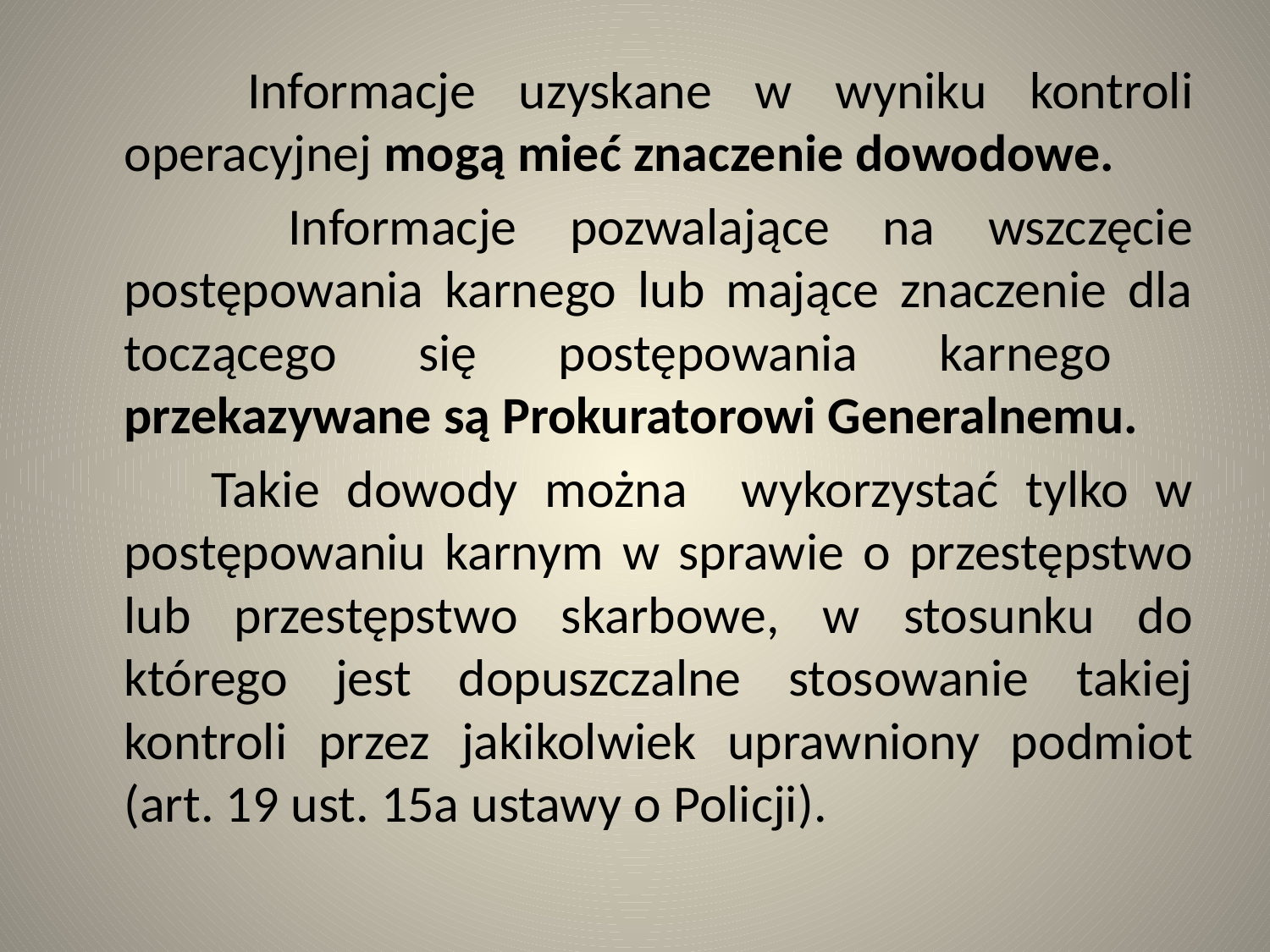

Informacje uzyskane w wyniku kontroli operacyjnej mogą mieć znaczenie dowodowe.
    Informacje pozwalające na wszczęcie postępowania karnego lub mające znaczenie dla toczącego się postępowania karnego  przekazywane są Prokuratorowi Generalnemu.
     Takie dowody można  wykorzystać tylko w postępowaniu karnym w sprawie o przestępstwo lub przestępstwo skarbowe, w stosunku do którego jest dopuszczalne stosowanie takiej kontroli przez jakikolwiek uprawniony podmiot (art. 19 ust. 15a ustawy o Policji).